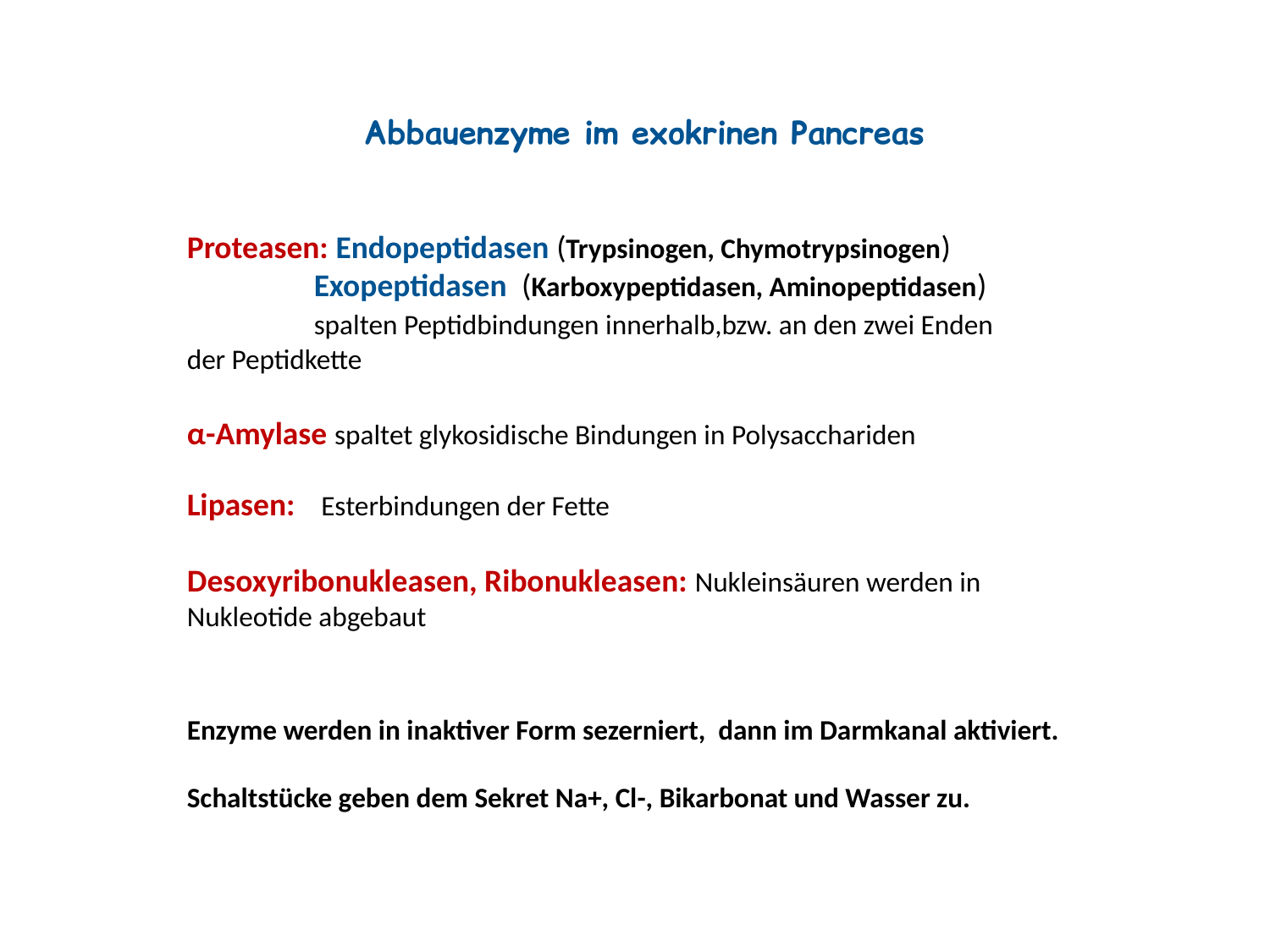

Abbauenzyme im exokrinen Pancreas

Proteasen: Endopeptidasen (Trypsinogen, Chymotrypsinogen)
	Exopeptidasen  (Karboxypeptidasen, Aminopeptidasen)
	spalten Peptidbindungen innerhalb,bzw. an den zwei Enden 	der Peptidkette

α-Amylase spaltet glykosidische Bindungen in Polysacchariden

Lipasen:	 Esterbindungen der Fette

Desoxyribonukleasen, Ribonukleasen: Nukleinsäuren werden in 	Nukleotide abgebaut
Enzyme werden in inaktiver Form sezerniert,  dann im Darmkanal aktiviert.

Schaltstücke geben dem Sekret Na+, Cl-, Bikarbonat und Wasser zu.